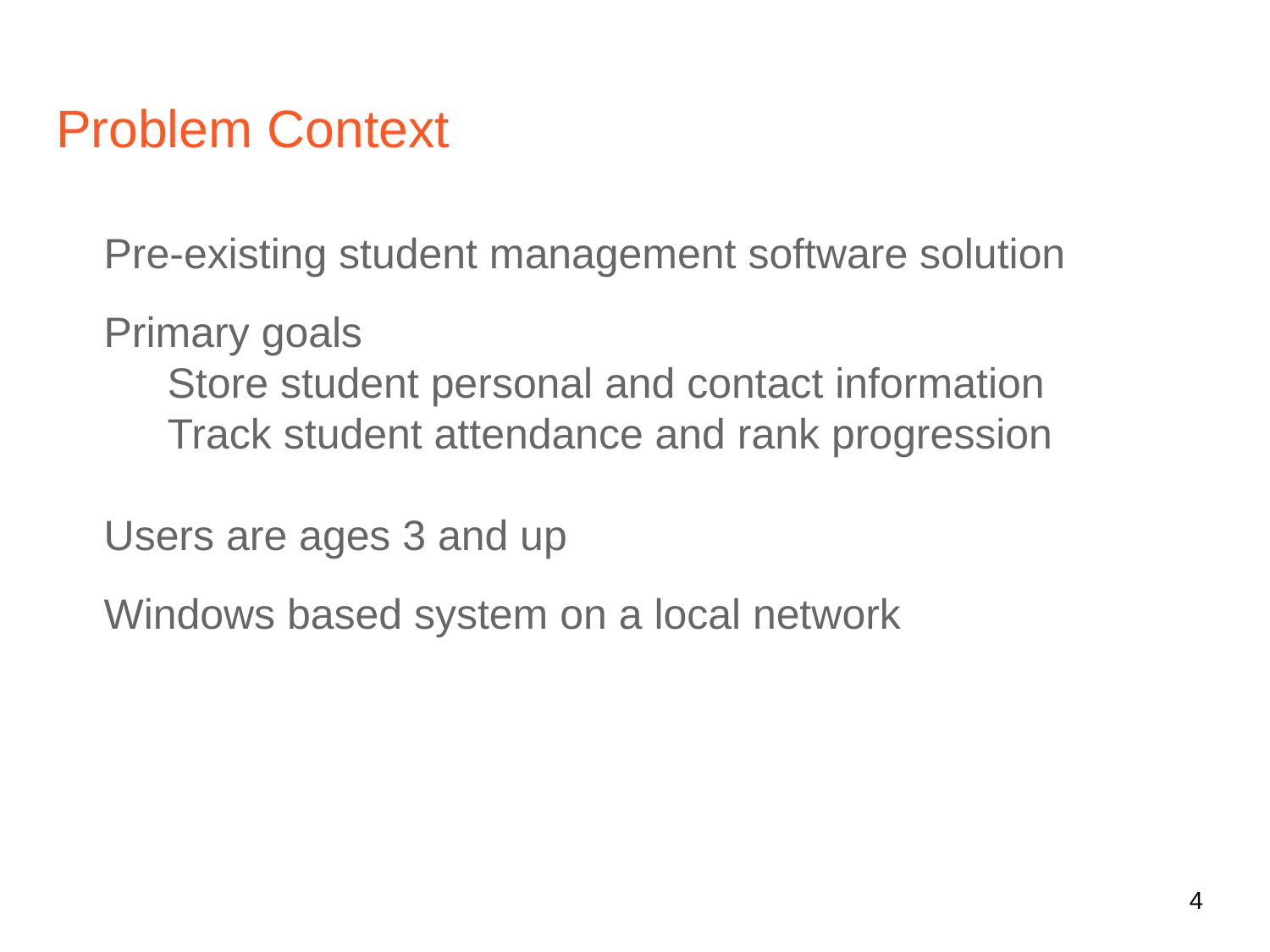

# Problem Context
Pre-existing student management software solution
Primary goals
Store student personal and contact information
Track student attendance and rank progression

Users are ages 3 and up
Windows based system on a local network
4